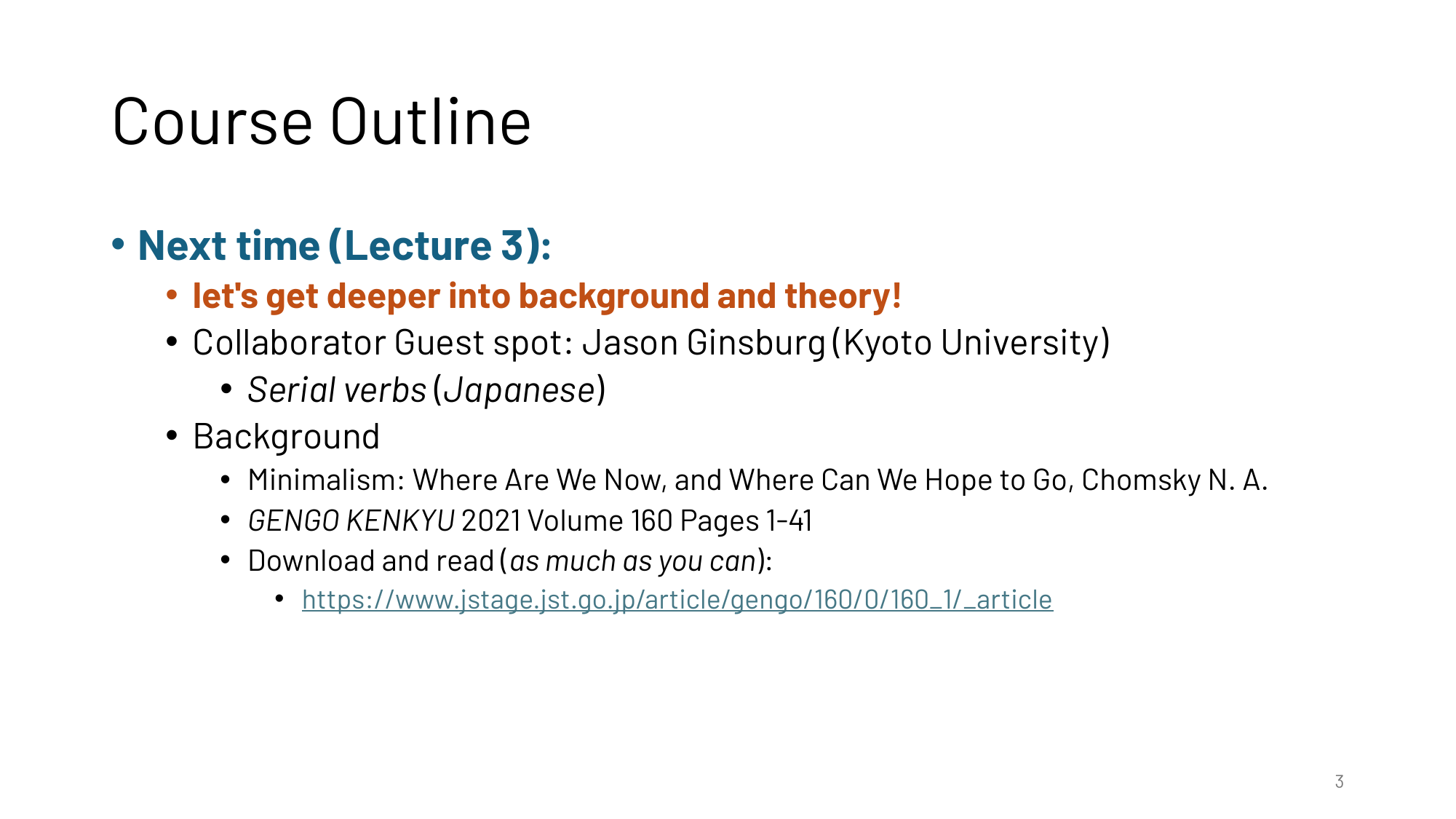

# Course Outline
Next time (Lecture 3):
let's get deeper into background and theory!
Collaborator Guest spot: Jason Ginsburg (Kyoto University)
Serial verbs (Japanese)
Background
Minimalism: Where Are We Now, and Where Can We Hope to Go, Chomsky N. A.
GENGO KENKYU 2021 Volume 160 Pages 1-41
Download and read (as much as you can):
https://www.jstage.jst.go.jp/article/gengo/160/0/160_1/_article
3